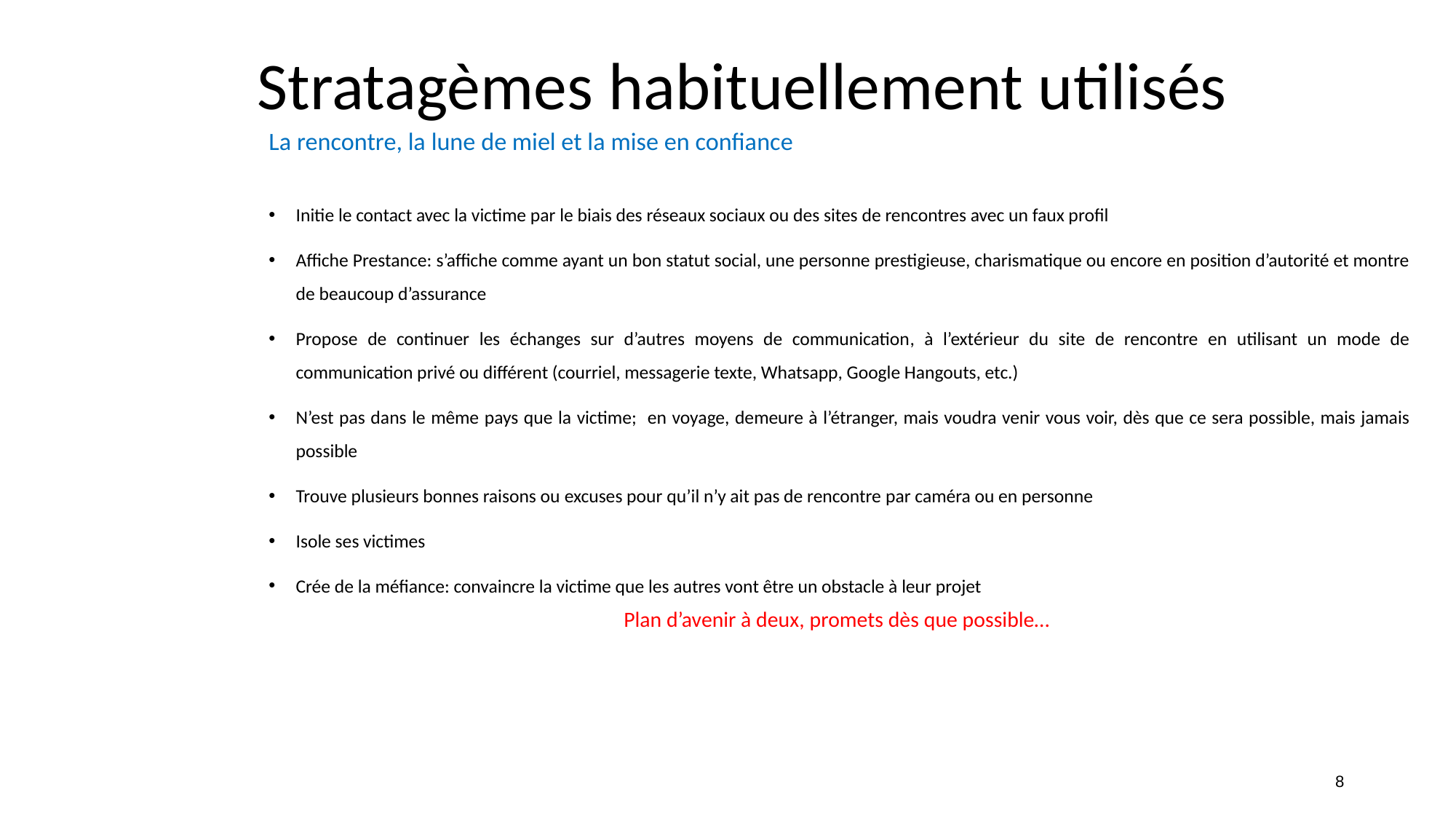

# Stratagèmes habituellement utilisés
La rencontre, la lune de miel et la mise en confiance

Initie le contact avec la victime par le biais des réseaux sociaux ou des sites de rencontres avec un faux profil
Affiche Prestance: s’affiche comme ayant un bon statut social, une personne prestigieuse, charismatique ou encore en position d’autorité et montre de beaucoup d’assurance
Propose de continuer les échanges sur d’autres moyens de communication, à l’extérieur du site de rencontre en utilisant un mode de communication privé ou différent (courriel, messagerie texte, Whatsapp, Google Hangouts, etc.)
N’est pas dans le même pays que la victime;  en voyage, demeure à l’étranger, mais voudra venir vous voir, dès que ce sera possible, mais jamais possible
Trouve plusieurs bonnes raisons ou excuses pour qu’il n’y ait pas de rencontre par caméra ou en personne
Isole ses victimes
Crée de la méfiance: convaincre la victime que les autres vont être un obstacle à leur projet
Plan d’avenir à deux, promets dès que possible…

8